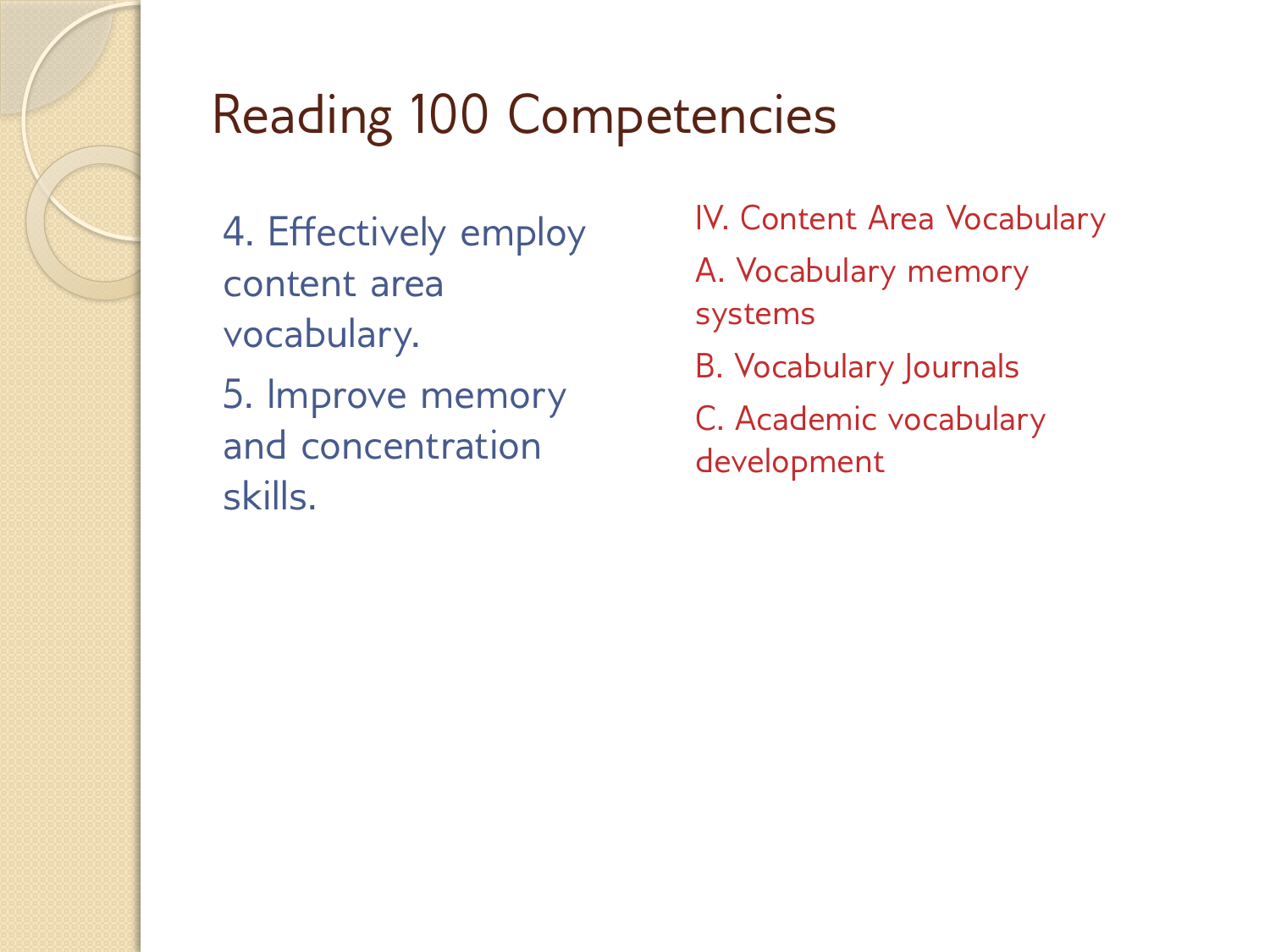

# Reading 100 Competencies
IV. Content Area Vocabulary
A. Vocabulary memory systems
B. Vocabulary Journals
C. Academic vocabulary development

4. Effectively employ content area vocabulary.
5. Improve memory and concentration skills.